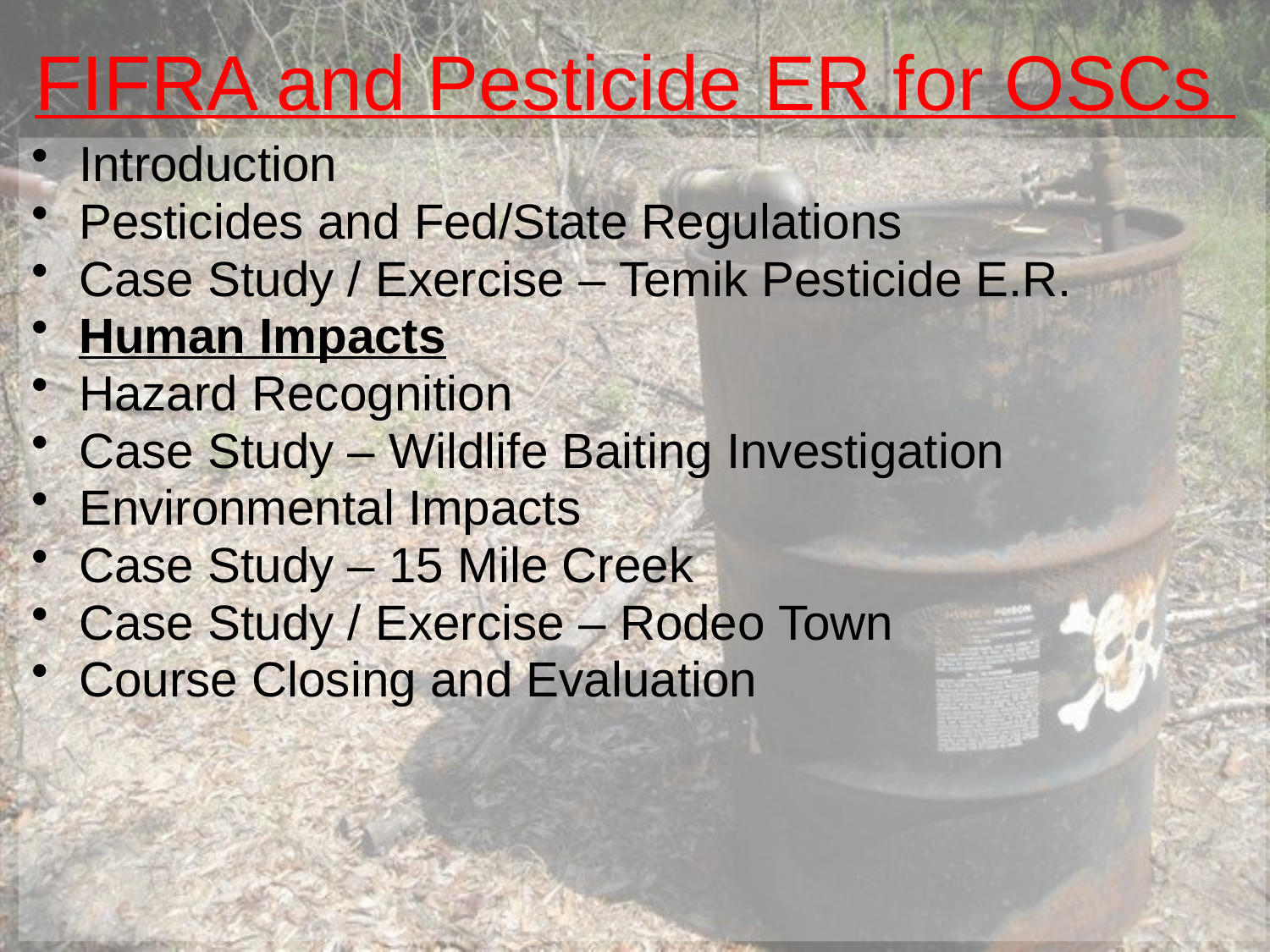

# FIFRA and Pesticide ER for OSCs
Introduction
Pesticides and Fed/State Regulations
Case Study / Exercise – Temik Pesticide E.R.
Human Impacts
Hazard Recognition
Case Study – Wildlife Baiting Investigation
Environmental Impacts
Case Study – 15 Mile Creek
Case Study / Exercise – Rodeo Town
Course Closing and Evaluation